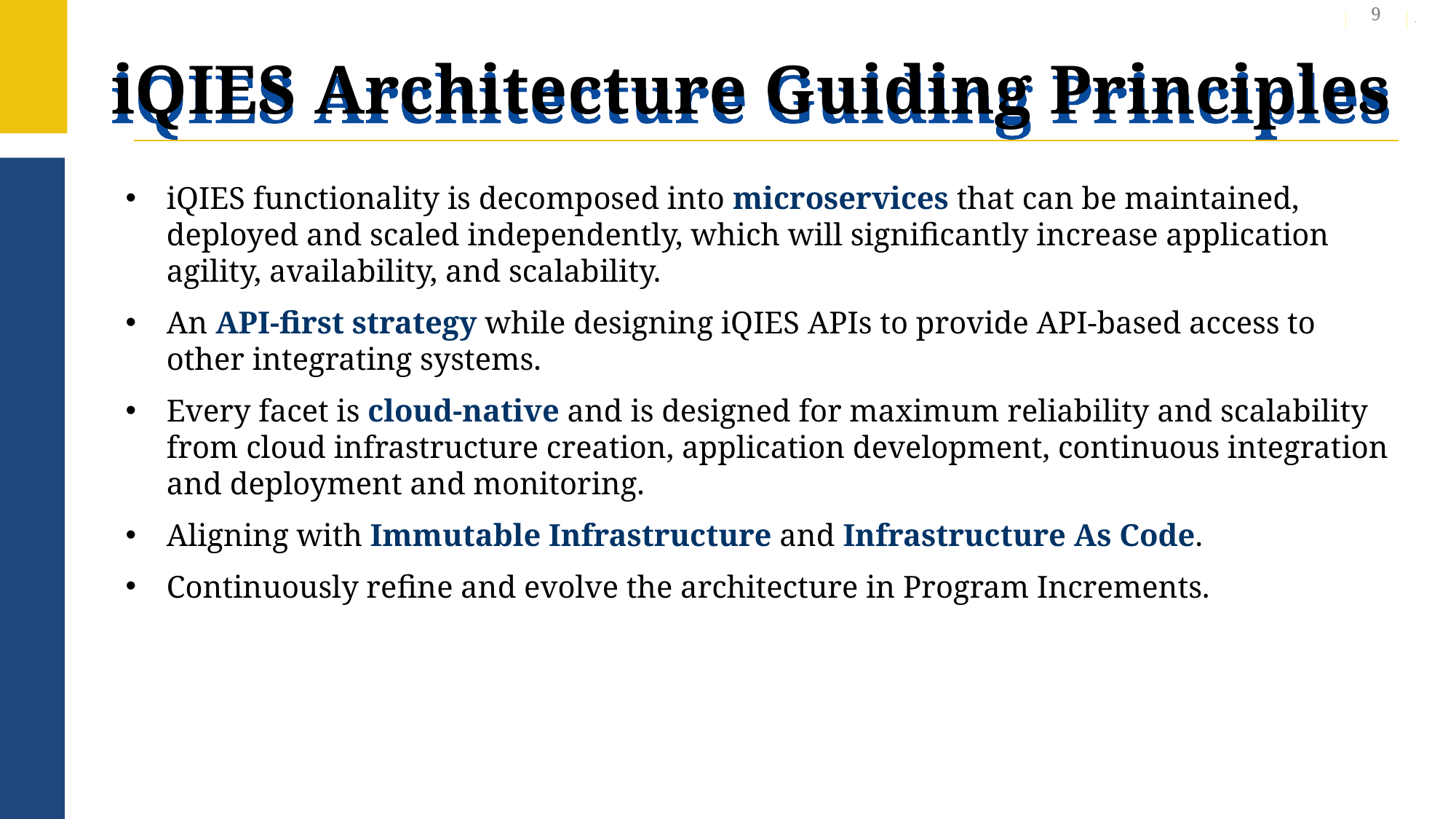

9
# iQIES Architecture Guiding Principles
iQIES functionality is decomposed into microservices that can be maintained, deployed and scaled independently, which will significantly increase application agility, availability, and scalability.
An API-first strategy while designing iQIES APIs to provide API-based access to other integrating systems.
Every facet is cloud-native and is designed for maximum reliability and scalability from cloud infrastructure creation, application development, continuous integration and deployment and monitoring.
Aligning with Immutable Infrastructure and Infrastructure As Code.
Continuously refine and evolve the architecture in Program Increments.